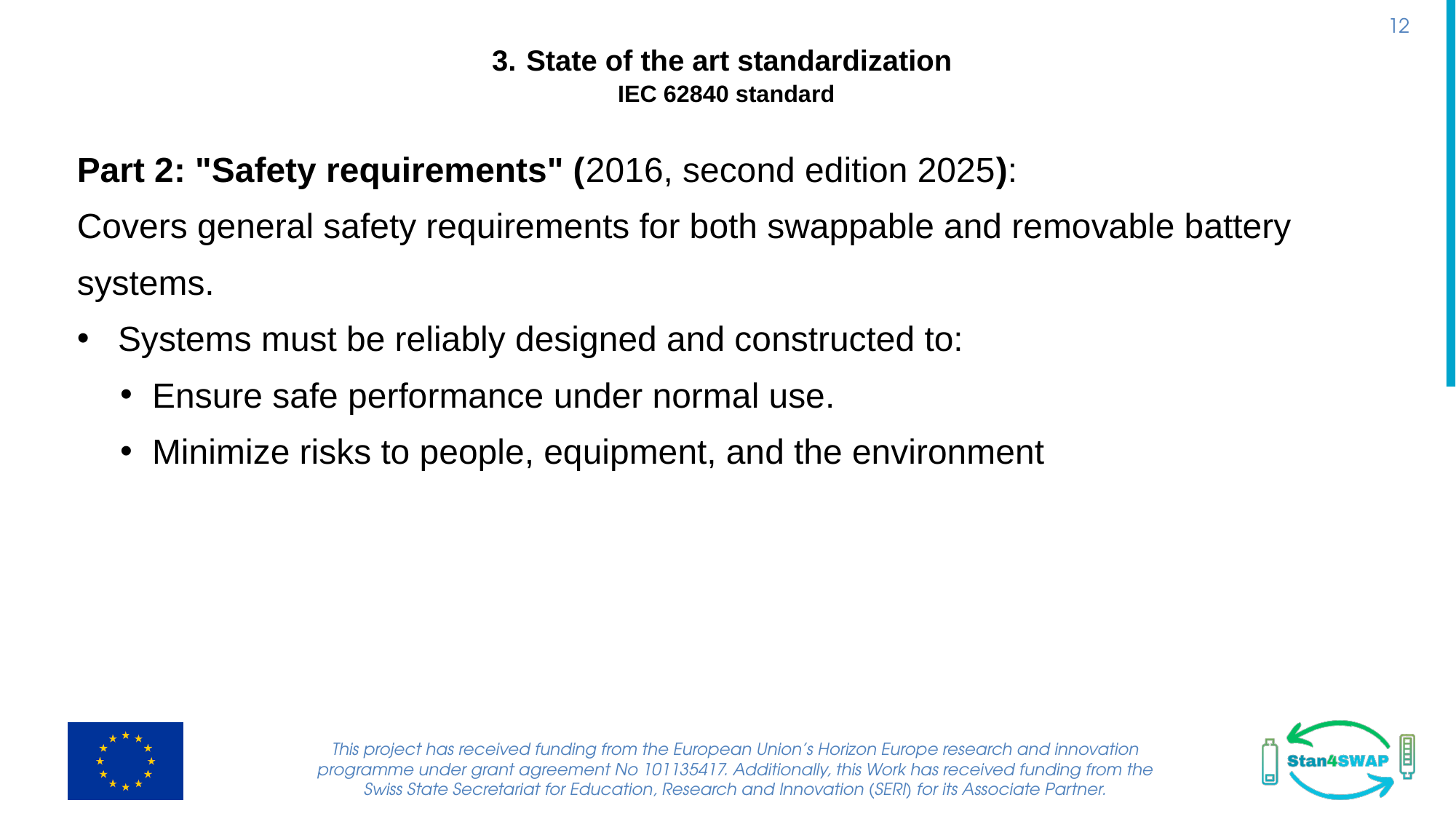

12
# 3. State of the art standardization IEC 62840 standard
Part 2: "Safety requirements" (2016, second edition 2025):
Covers general safety requirements for both swappable and removable battery systems.
Systems must be reliably designed and constructed to:
Ensure safe performance under normal use.
Minimize risks to people, equipment, and the environment
This project has received funding from the European Union’s Horizon Europe research and innovation programme under grant agreement No 101135417. Additionally, this Work has received funding from the Swiss State Secretariat for Education, Research and Innovation (SERI) for its Associate Partner.